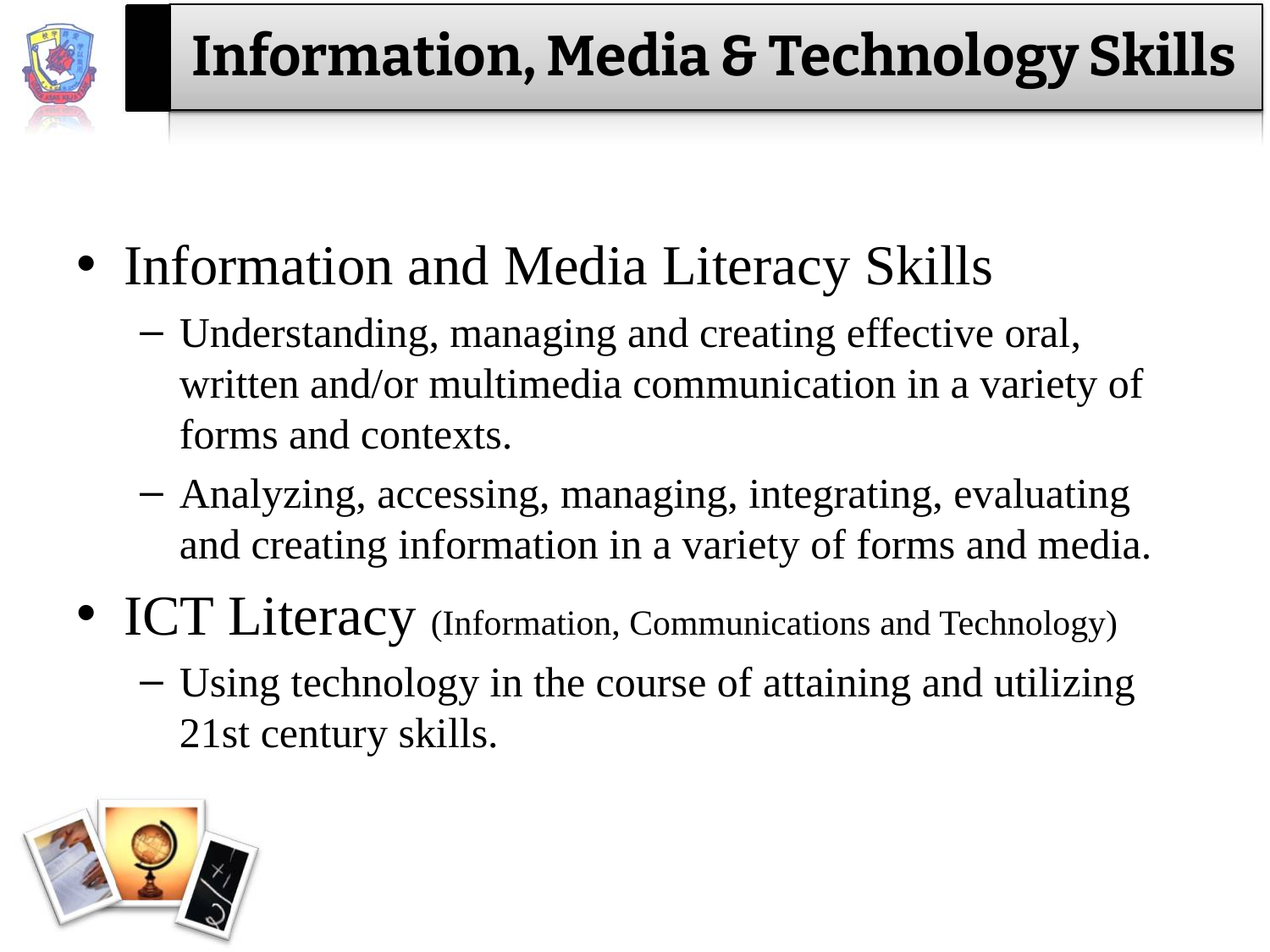

# Information, Media & Technology Skills
Information and Media Literacy Skills
Understanding, managing and creating effective oral, written and/or multimedia communication in a variety of forms and contexts.
Analyzing, accessing, managing, integrating, evaluating and creating information in a variety of forms and media.
ICT Literacy (Information, Communications and Technology)
Using technology in the course of attaining and utilizing 21st century skills.